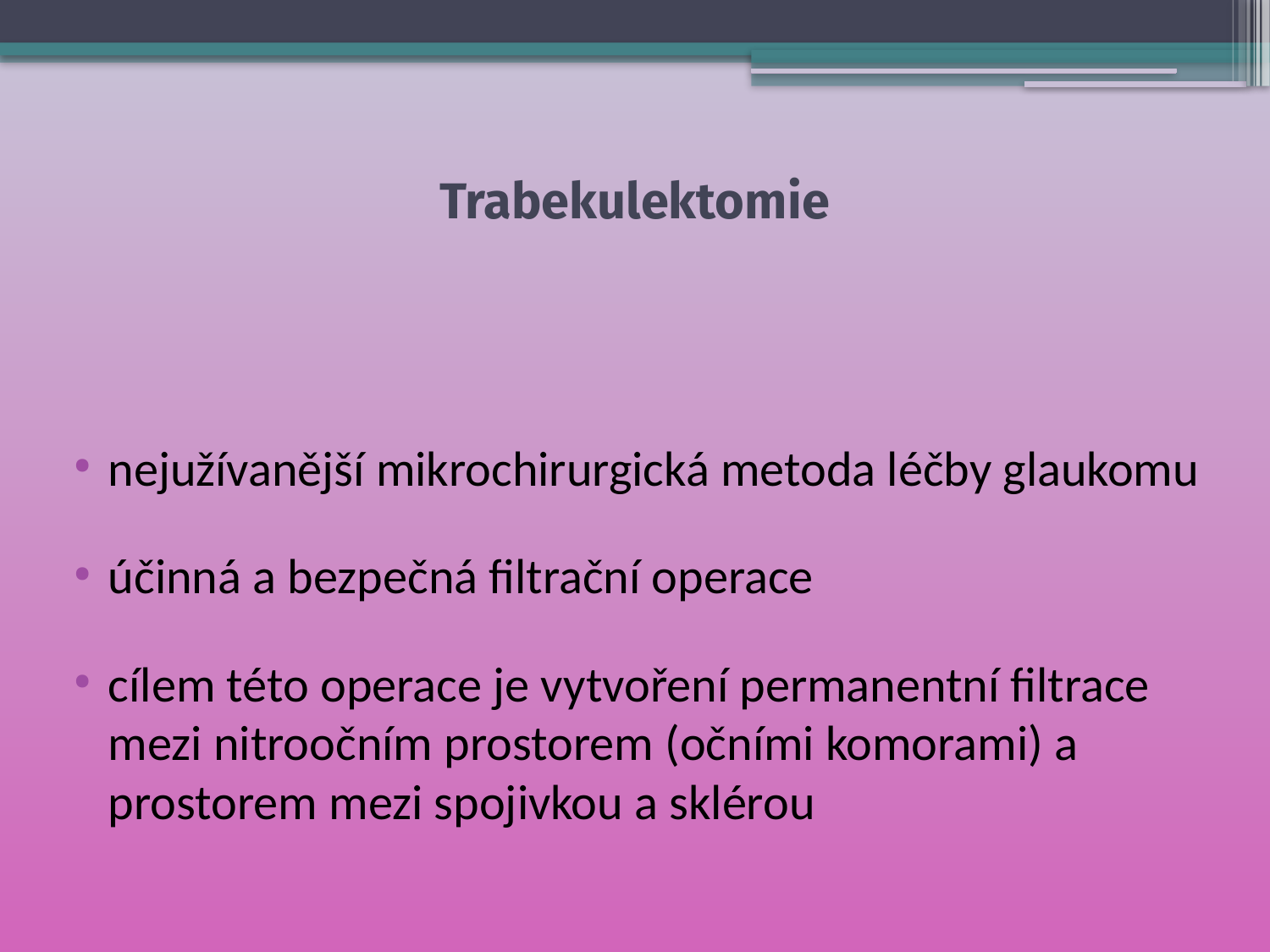

# Trabekulektomie

nejužívanější mikrochirurgická metoda léčby glaukomu

účinná a bezpečná filtrační operace

cílem této operace je vytvoření permanentní filtrace mezi nitroočním prostorem (očními komorami) a prostorem mezi spojivkou a sklérou